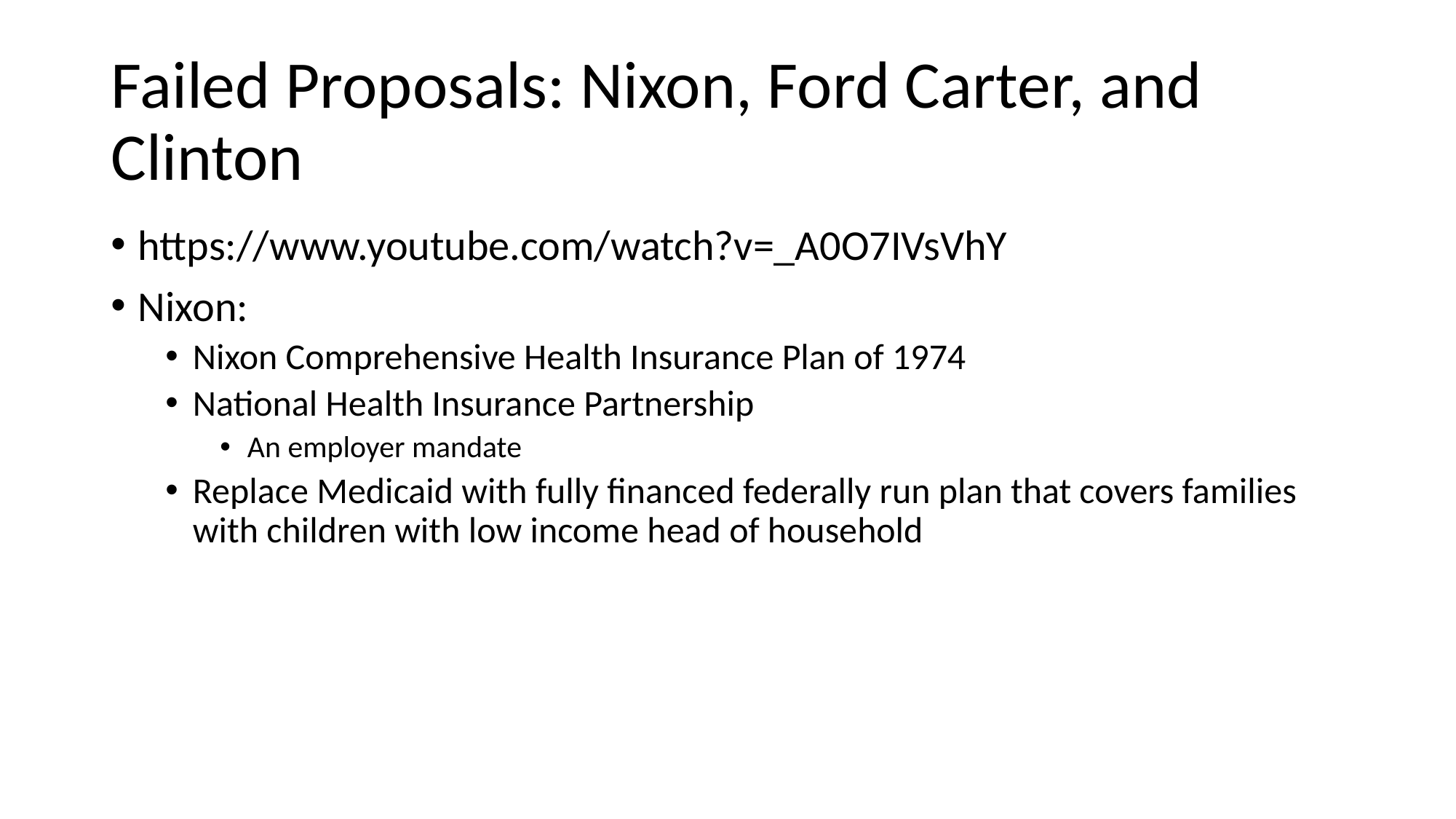

# Failed Proposals: Nixon, Ford Carter, and Clinton
https://www.youtube.com/watch?v=_A0O7IVsVhY
Nixon:
Nixon Comprehensive Health Insurance Plan of 1974
National Health Insurance Partnership
An employer mandate
Replace Medicaid with fully financed federally run plan that covers families with children with low income head of household